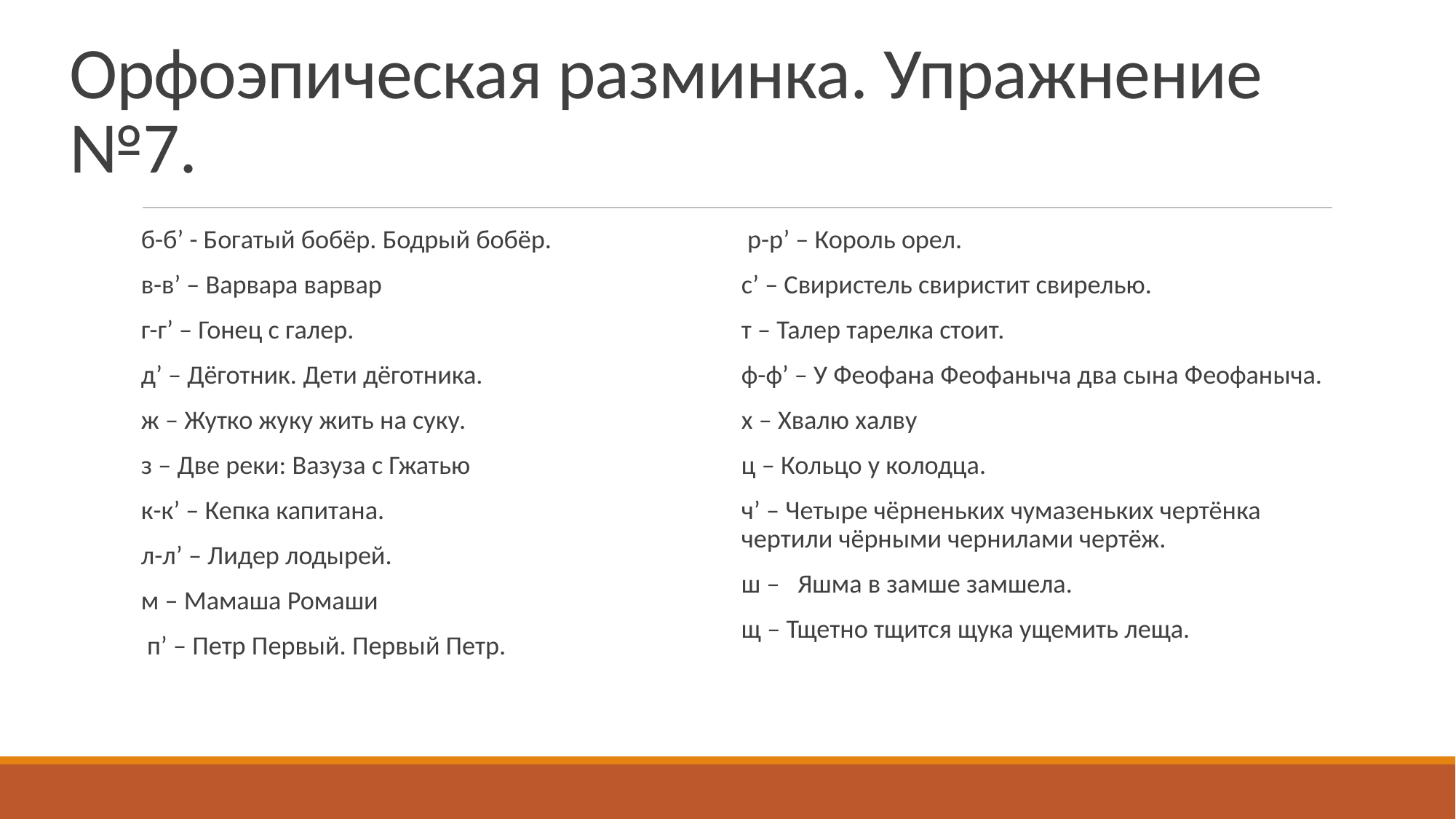

# Орфоэпическая разминка. Упражнение №7.
б-б’ - Богатый бобёр. Бодрый бобёр.
в-в’ – Варвара варвар
г-г’ – Гонец с галер.
д’ – Дёготник. Дети дёготника.
ж – Жутко жуку жить на суку.
з – Две реки: Вазуза с Гжатью
к-к’ – Кепка капитана.
л-л’ – Лидер лодырей.
м – Мамаша Ромаши
 п’ – Петр Первый. Первый Петр.
 р-р’ – Король орел.
с’ – Свиристель свиристит свирелью.
т – Талер тарелка стоит.
ф-ф’ – У Феофана Феофаныча два сына Феофаныча.
х – Хвалю халву
ц – Кольцо у колодца.
ч’ – Четыре чёрненьких чумазеньких чертёнка чертили чёрными чернилами чертёж.
ш –   Яшма в замше замшела.
щ – Тщетно тщится щука ущемить леща.